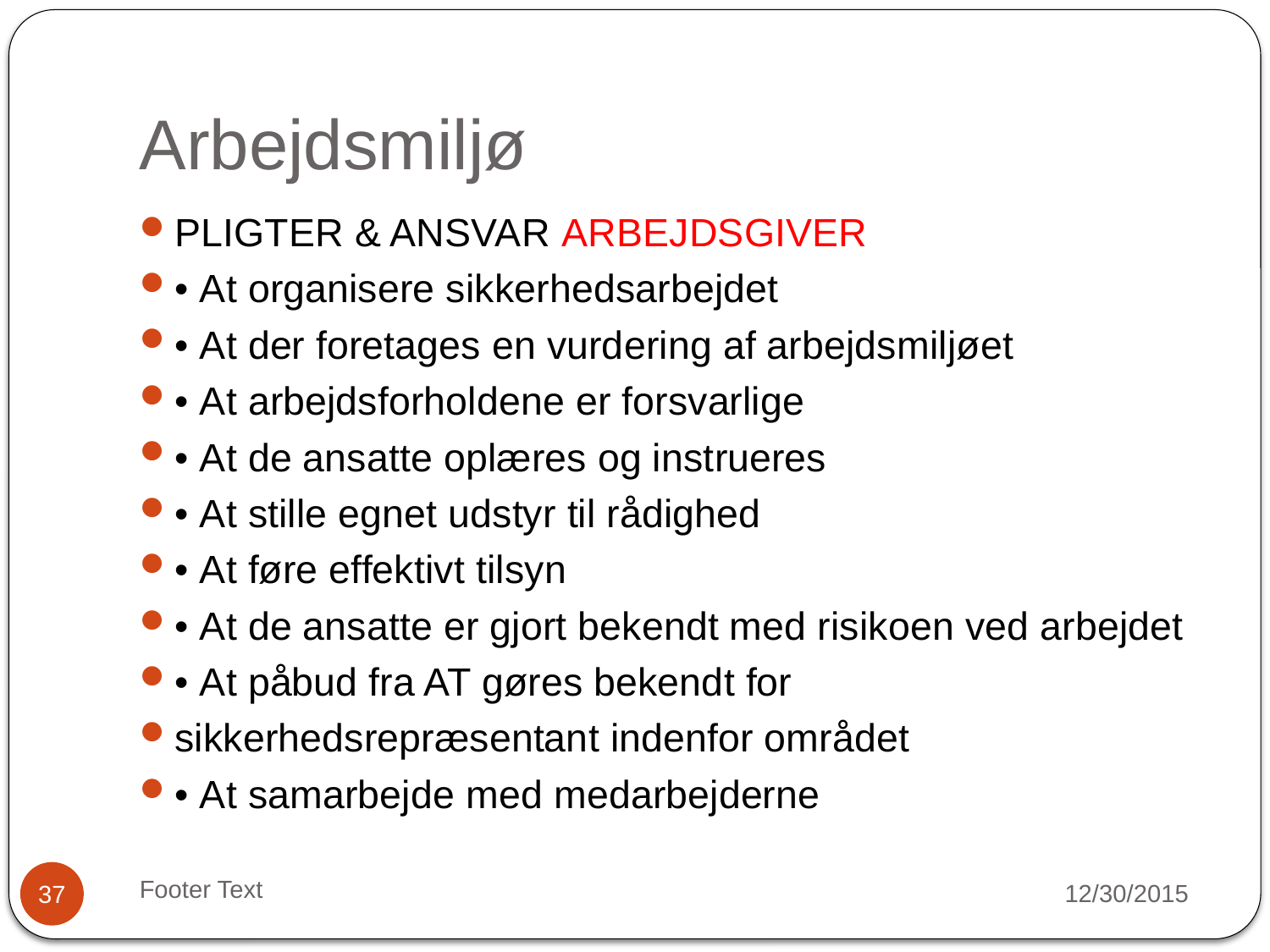

# Arbejdsmiljø
PLIGTER & ANSVAR ARBEJDSGIVER
• At organisere sikkerhedsarbejdet
• At der foretages en vurdering af arbejdsmiljøet
• At arbejdsforholdene er forsvarlige
• At de ansatte oplæres og instrueres
• At stille egnet udstyr til rådighed
• At føre effektivt tilsyn
• At de ansatte er gjort bekendt med risikoen ved arbejdet
• At påbud fra AT gøres bekendt for
sikkerhedsrepræsentant indenfor området
• At samarbejde med medarbejderne
Footer Text
12/30/2015
37